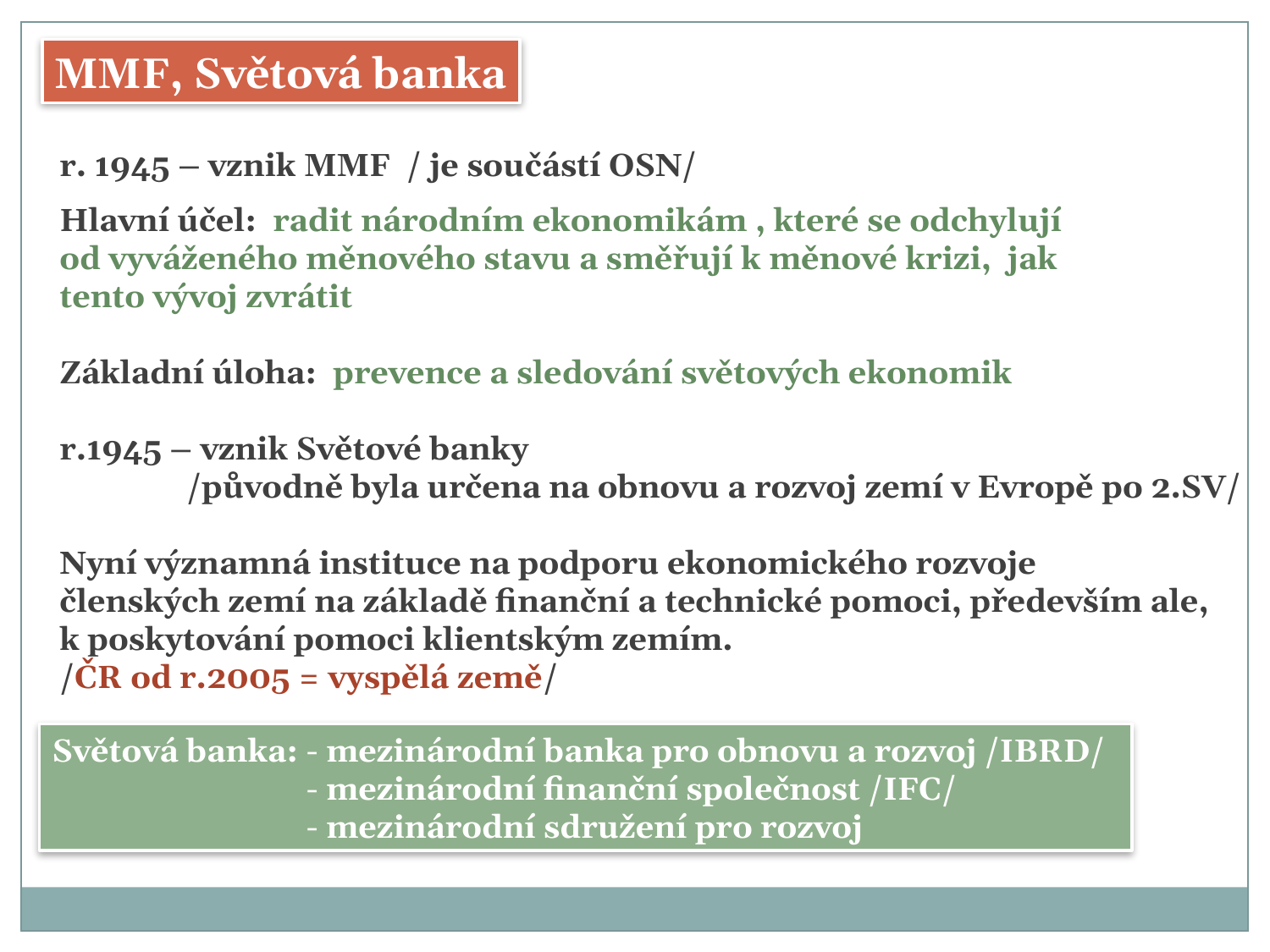

MMF, Světová banka
r. 1945 – vznik MMF  / je součástí OSN/

Hlavní účel:  radit národním ekonomikám , které se odchylují
od vyváženého měnového stavu a směřují k měnové krizi,  jak
tento vývoj zvrátit

Základní úloha:  prevence a sledování světových ekonomik

r.1945 – vznik Světové banky
	/původně byla určena na obnovu a rozvoj zemí v Evropě po 2.SV/

Nyní významná instituce na podporu ekonomického rozvoje
členských zemí na základě finanční a technické pomoci, především ale,
k poskytování pomoci klientským zemím.
/ČR od r.2005 = vyspělá země/

Světová banka: - mezinárodní banka pro obnovu a rozvoj /IBRD/
		- mezinárodní finanční společnost /IFC/
		- mezinárodní sdružení pro rozvoj